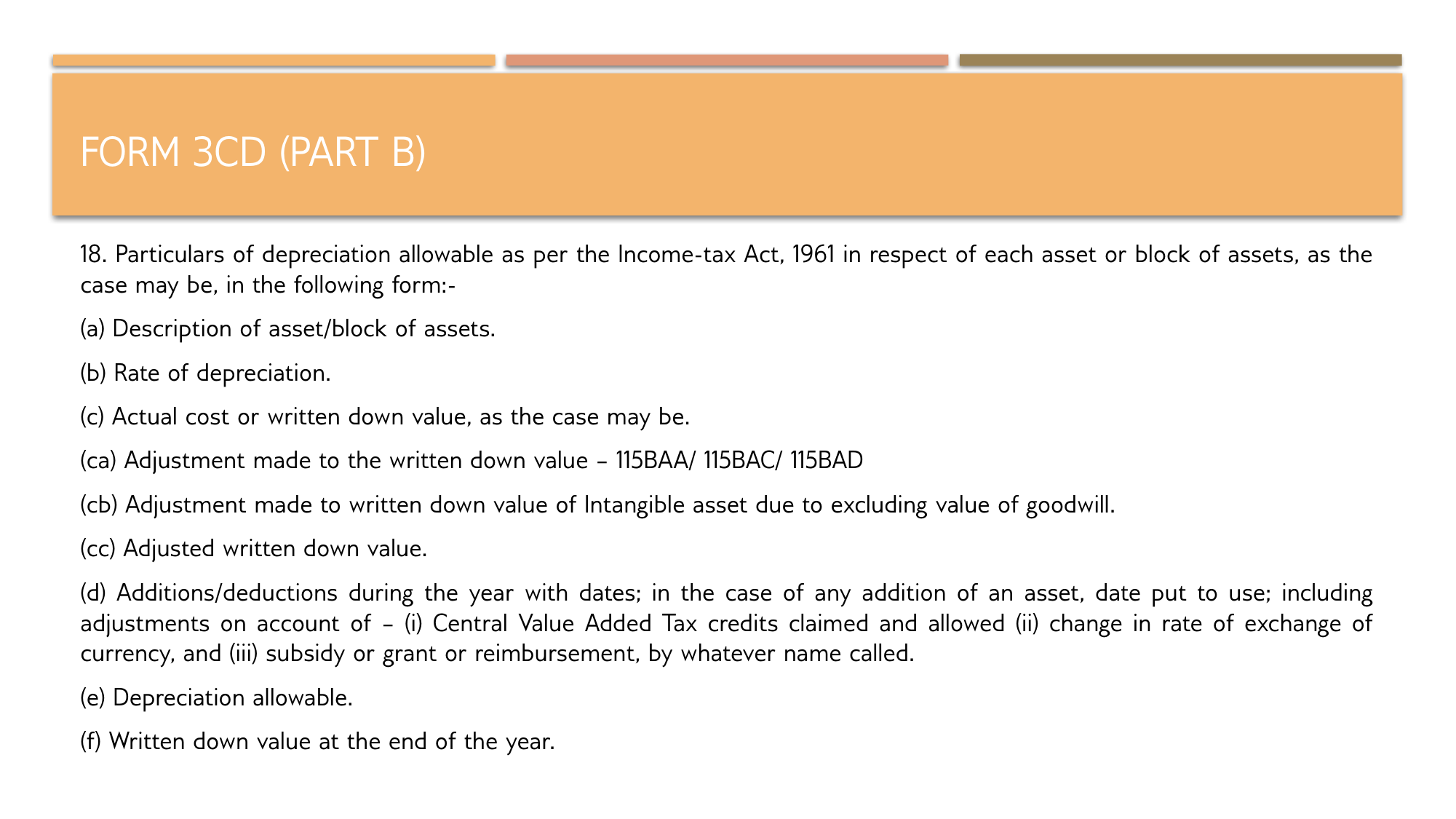

# FORM 3CD (PART B)
18. Particulars of depreciation allowable as per the Income-tax Act, 1961 in respect of each asset or block of assets, as the case may be, in the following form:-
(a) Description of asset/block of assets.
(b) Rate of depreciation.
(c) Actual cost or written down value, as the case may be.
(ca) Adjustment made to the written down value – 115BAA/ 115BAC/ 115BAD
(cb) Adjustment made to written down value of Intangible asset due to excluding value of goodwill.
(cc) Adjusted written down value.
(d) Additions/deductions during the year with dates; in the case of any addition of an asset, date put to use; including adjustments on account of – (i) Central Value Added Tax credits claimed and allowed (ii) change in rate of exchange of currency, and (iii) subsidy or grant or reimbursement, by whatever name called.
(e) Depreciation allowable.
(f) Written down value at the end of the year.